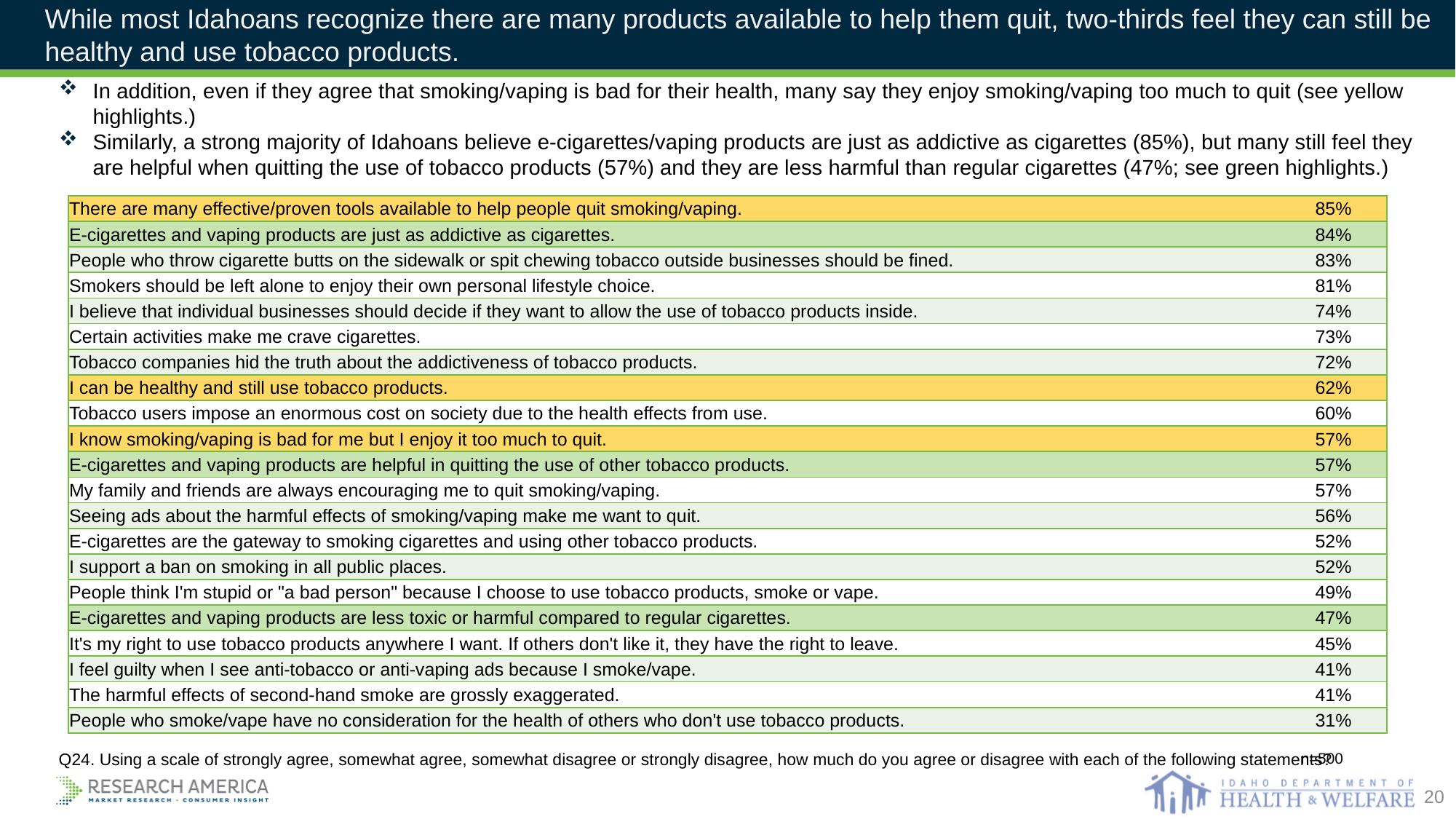

While most Idahoans recognize there are many products available to help them quit, two-thirds feel they can still be healthy and use tobacco products.
In addition, even if they agree that smoking/vaping is bad for their health, many say they enjoy smoking/vaping too much to quit (see yellow highlights.)
Similarly, a strong majority of Idahoans believe e-cigarettes/vaping products are just as addictive as cigarettes (85%), but many still feel they are helpful when quitting the use of tobacco products (57%) and they are less harmful than regular cigarettes (47%; see green highlights.)
| There are many effective/proven tools available to help people quit smoking/vaping. | 85% |
| --- | --- |
| E-cigarettes and vaping products are just as addictive as cigarettes. | 84% |
| People who throw cigarette butts on the sidewalk or spit chewing tobacco outside businesses should be fined. | 83% |
| Smokers should be left alone to enjoy their own personal lifestyle choice. | 81% |
| I believe that individual businesses should decide if they want to allow the use of tobacco products inside. | 74% |
| Certain activities make me crave cigarettes. | 73% |
| Tobacco companies hid the truth about the addictiveness of tobacco products. | 72% |
| I can be healthy and still use tobacco products. | 62% |
| Tobacco users impose an enormous cost on society due to the health effects from use. | 60% |
| I know smoking/vaping is bad for me but I enjoy it too much to quit. | 57% |
| E-cigarettes and vaping products are helpful in quitting the use of other tobacco products. | 57% |
| My family and friends are always encouraging me to quit smoking/vaping. | 57% |
| Seeing ads about the harmful effects of smoking/vaping make me want to quit. | 56% |
| E-cigarettes are the gateway to smoking cigarettes and using other tobacco products. | 52% |
| I support a ban on smoking in all public places. | 52% |
| People think I'm stupid or "a bad person" because I choose to use tobacco products, smoke or vape. | 49% |
| E-cigarettes and vaping products are less toxic or harmful compared to regular cigarettes. | 47% |
| It's my right to use tobacco products anywhere I want. If others don't like it, they have the right to leave. | 45% |
| I feel guilty when I see anti-tobacco or anti-vaping ads because I smoke/vape. | 41% |
| The harmful effects of second-hand smoke are grossly exaggerated. | 41% |
| People who smoke/vape have no consideration for the health of others who don't use tobacco products. | 31% |
Q24. Using a scale of strongly agree, somewhat agree, somewhat disagree or strongly disagree, how much do you agree or disagree with each of the following statements?
n=500
20